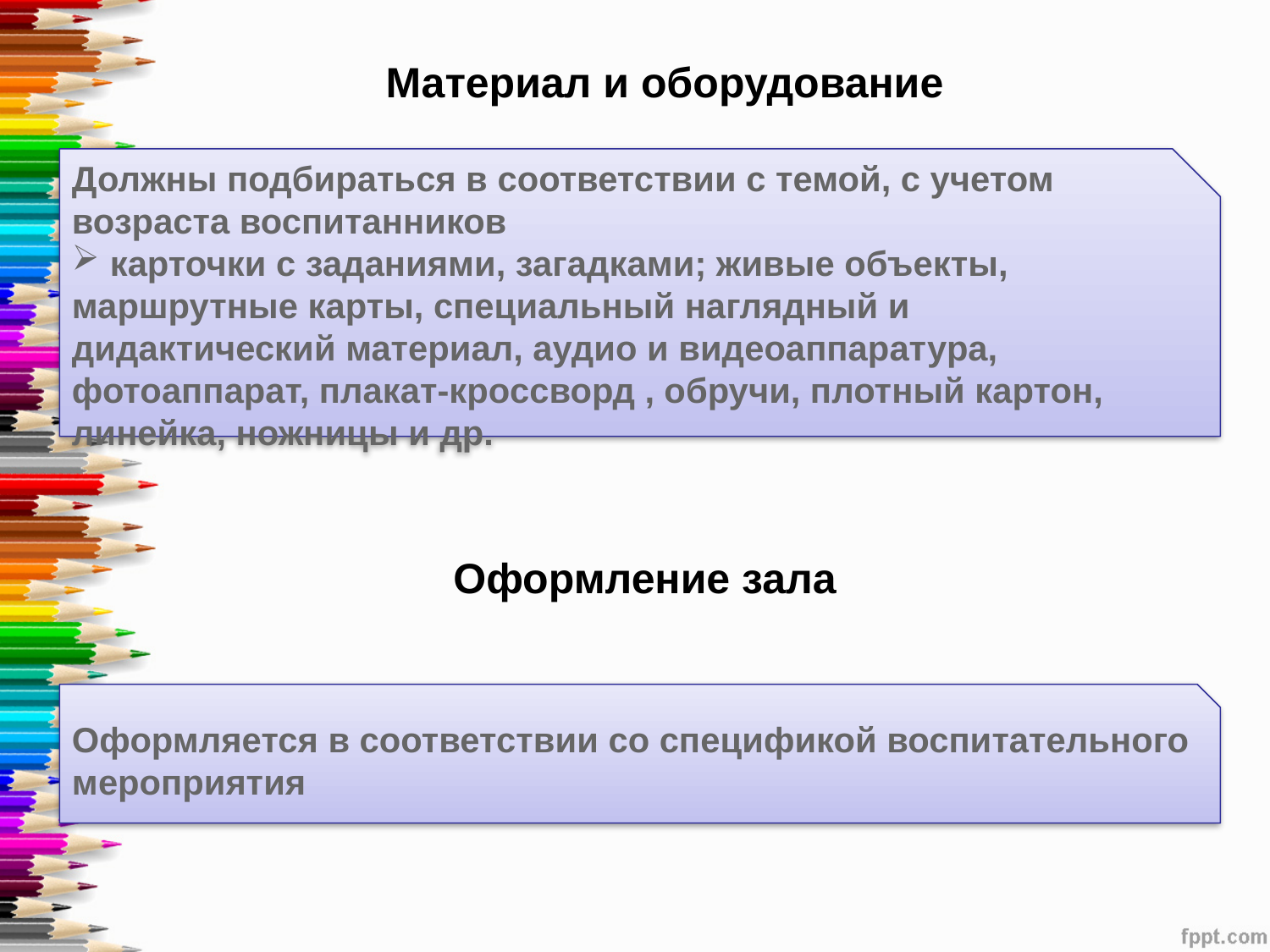

Материал и оборудование
Должны подбираться в соответствии с темой, с учетом возраста воспитанников
 карточки с заданиями, загадками; живые объекты, маршрутные карты, специальный наглядный и дидактический материал, аудио и видеоаппаратура, фотоаппарат, плакат-кроссворд , обручи, плотный картон, линейка, ножницы и др.
Оформление зала
Оформляется в соответствии со спецификой воспитательного мероприятия